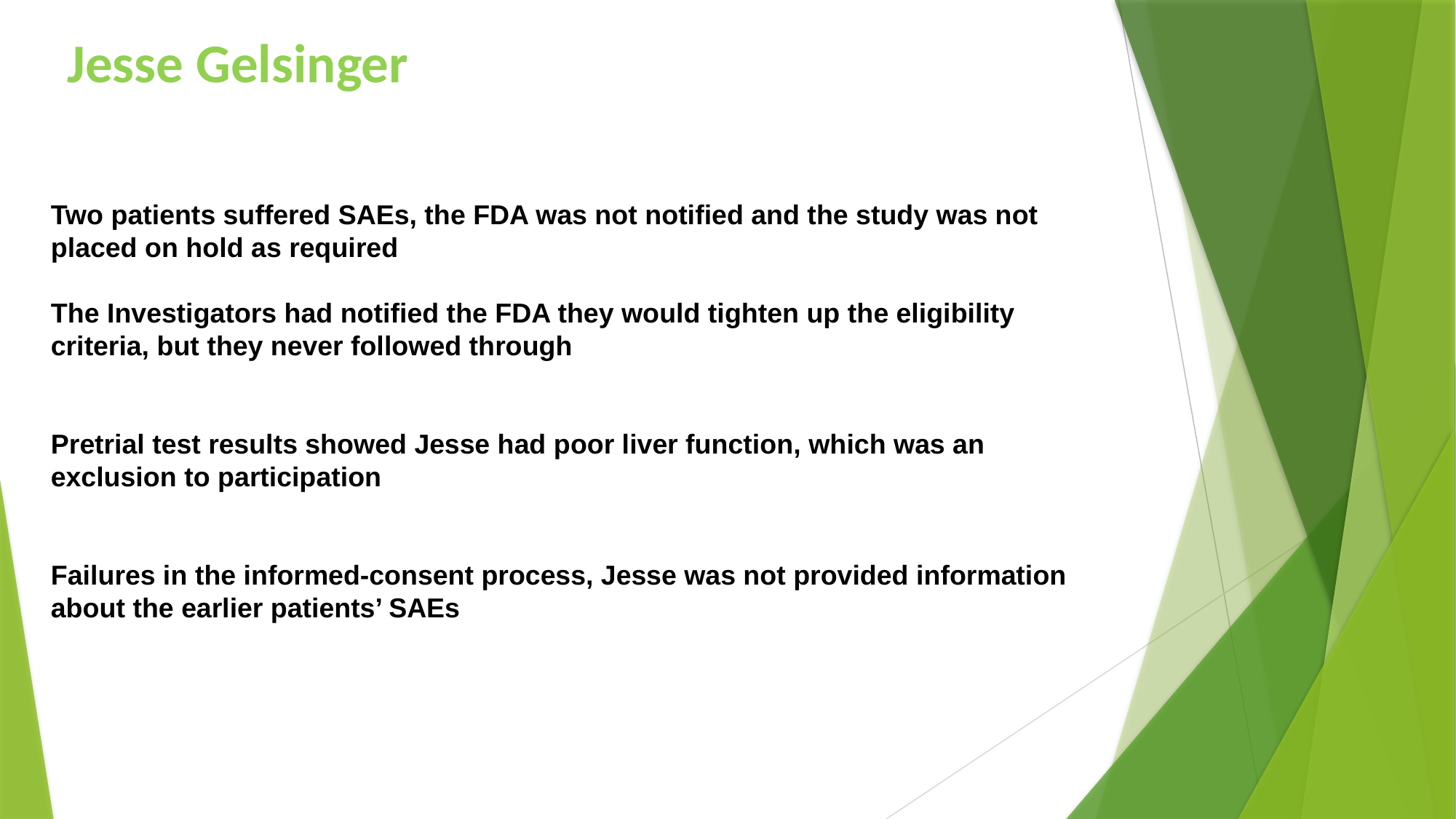

Jesse Gelsinger

Two patients suffered SAEs, the FDA was not notified and the study was not placed on hold as required

The Investigators had notified the FDA they would tighten up the eligibility criteria, but they never followed through

Pretrial test results showed Jesse had poor liver function, which was an exclusion to participation

Failures in the informed-consent process, Jesse was not provided information about the earlier patients’ SAEs